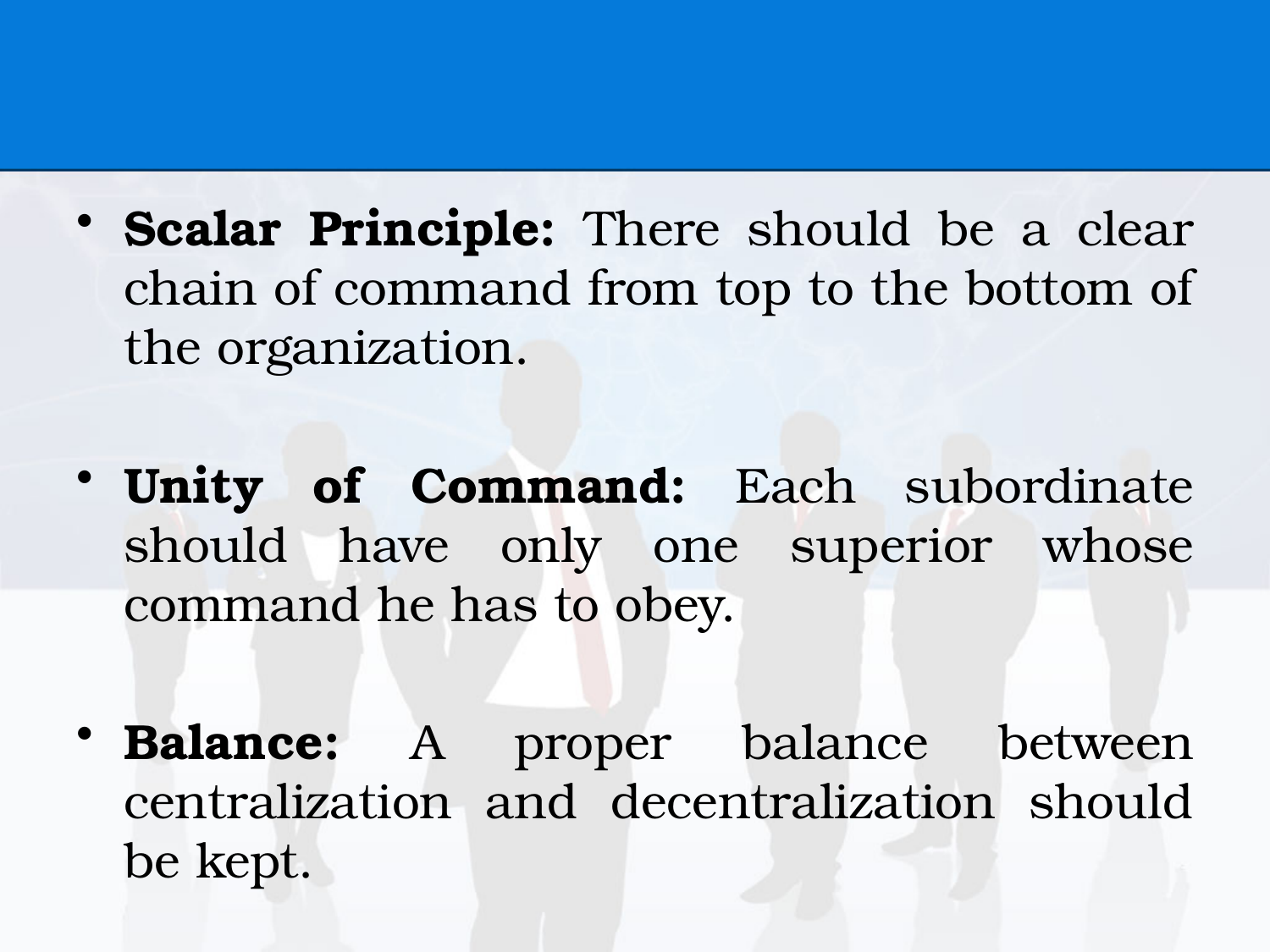

#
Scalar Principle: There should be a clear chain of command from top to the bottom of the organization.

Unity of Command: Each subordinate should have only one superior whose command he has to obey.

Balance: A proper balance between centralization and decentralization should be kept.